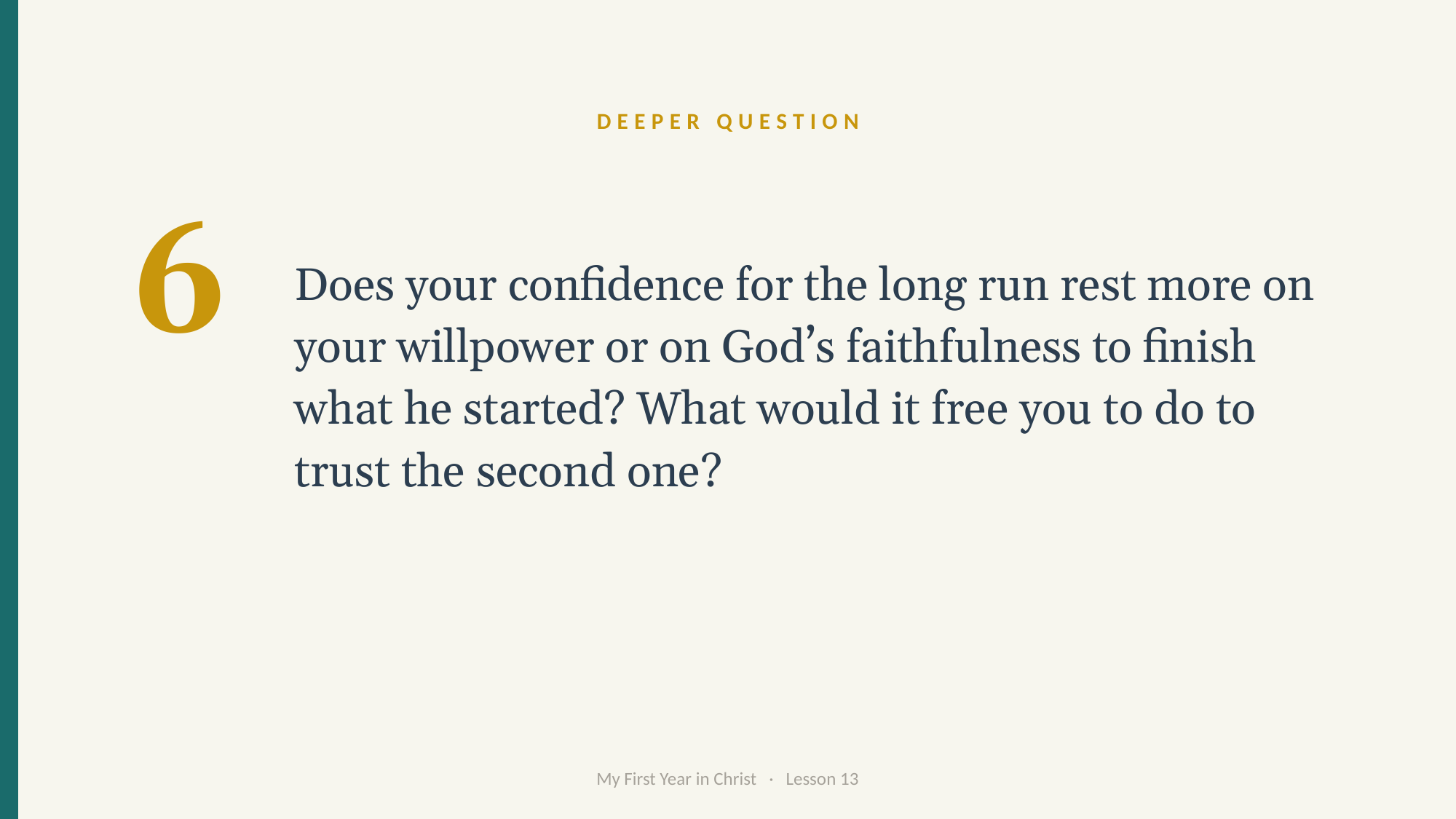

DEEPER QUESTION
Does your confidence for the long run rest more on your willpower or on God’s faithfulness to finish what he started? What would it free you to do to trust the second one?
6
My First Year in Christ   ·   Lesson 13